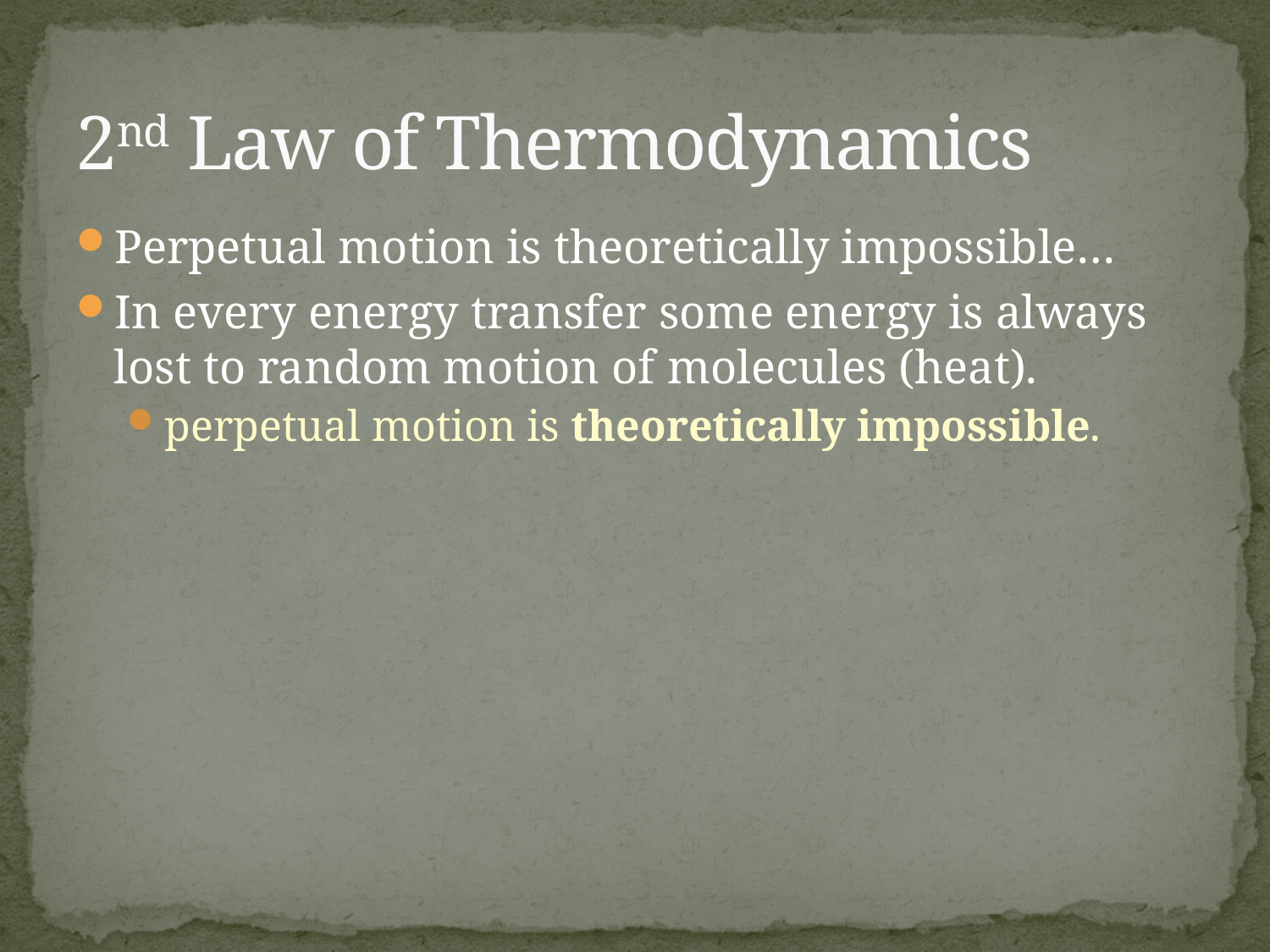

# 2nd Law of Thermodynamics
Perpetual motion is theoretically impossible…
In every energy transfer some energy is always lost to random motion of molecules (heat).
perpetual motion is theoretically impossible.